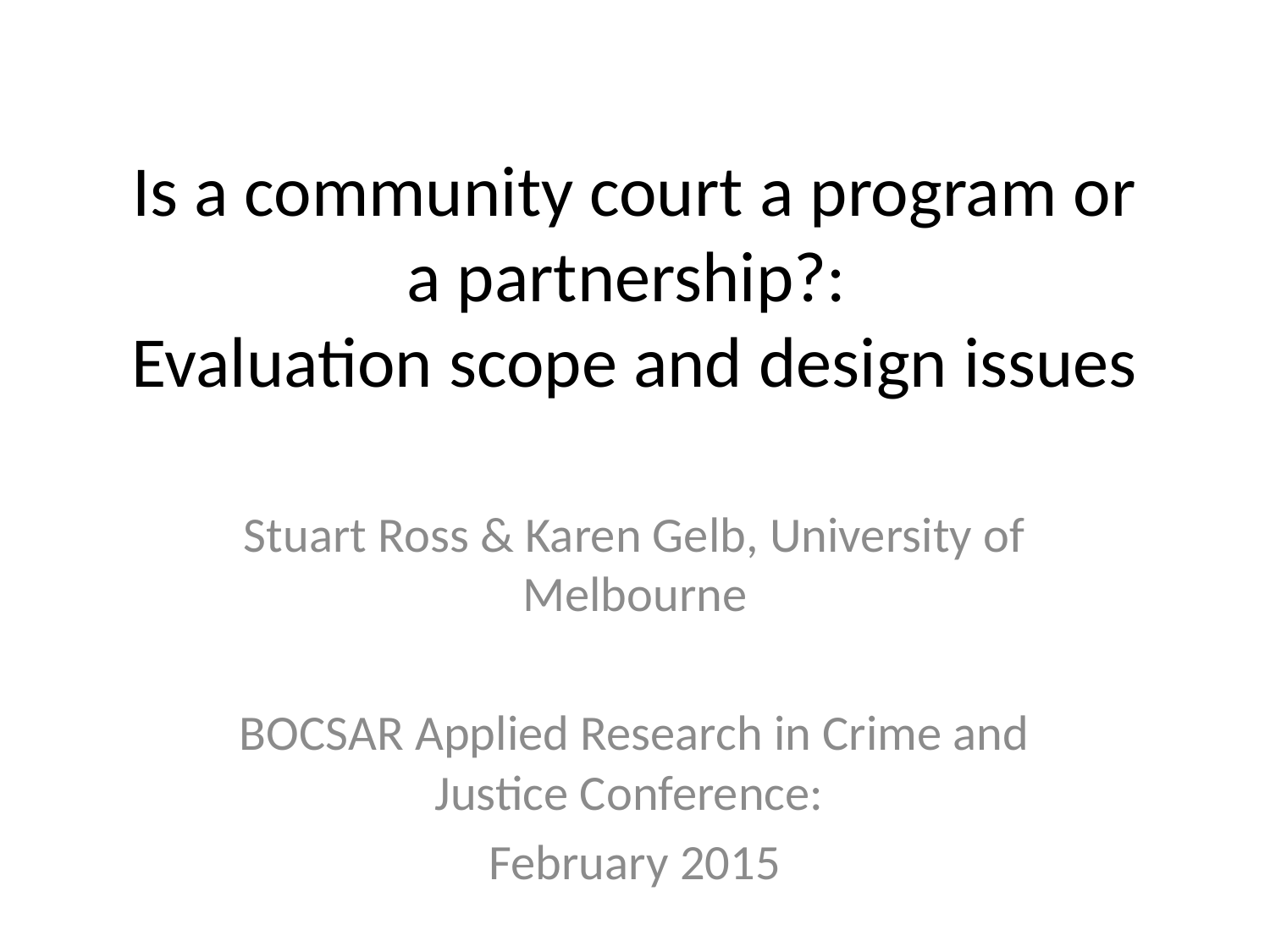

# Is a community court a program or a partnership?: Evaluation scope and design issues
Stuart Ross & Karen Gelb, University of Melbourne

BOCSAR Applied Research in Crime and Justice Conference:
February 2015